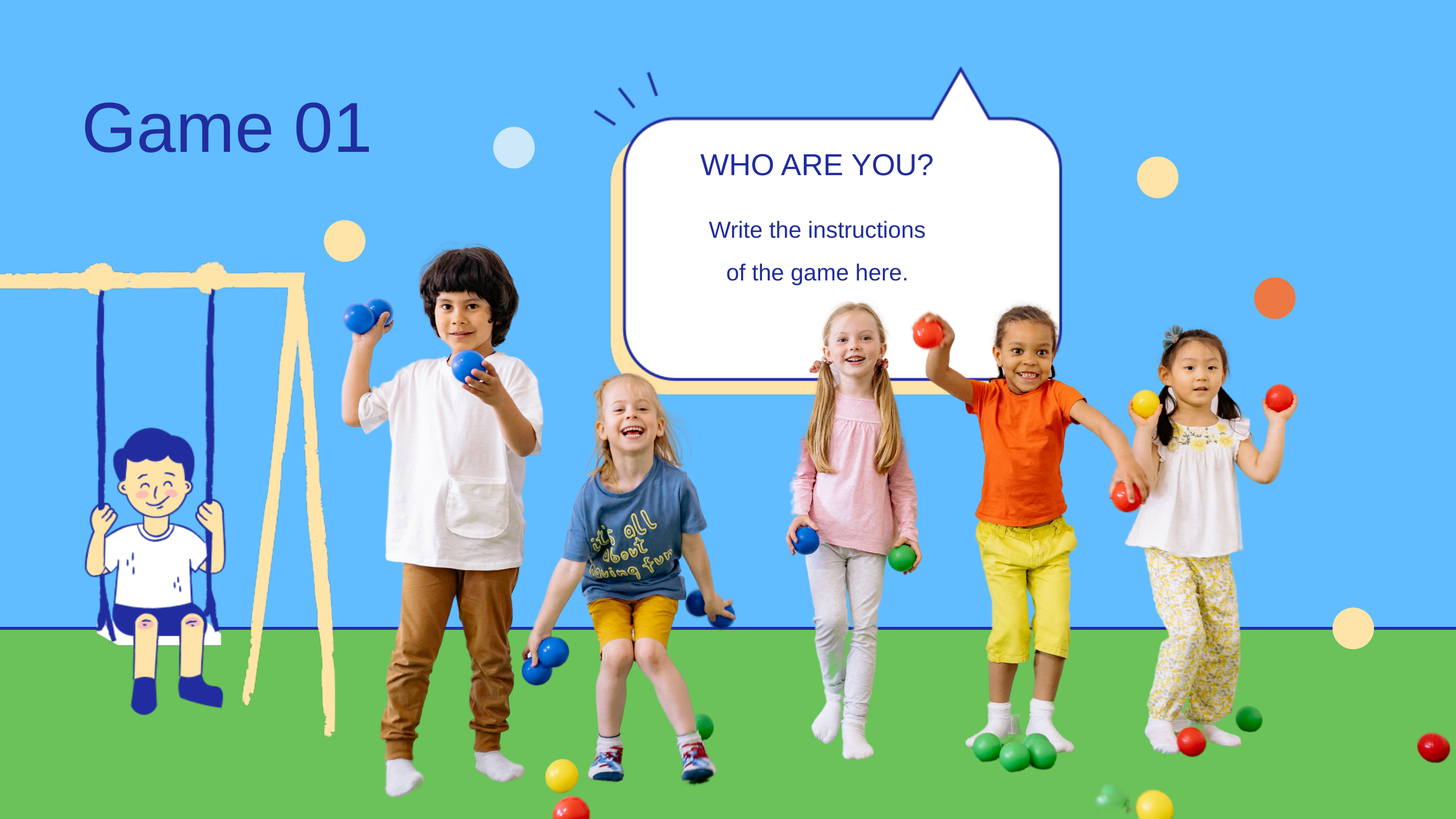

Game 01

WHO ARE YOU?

Write the instructions
of the game here.